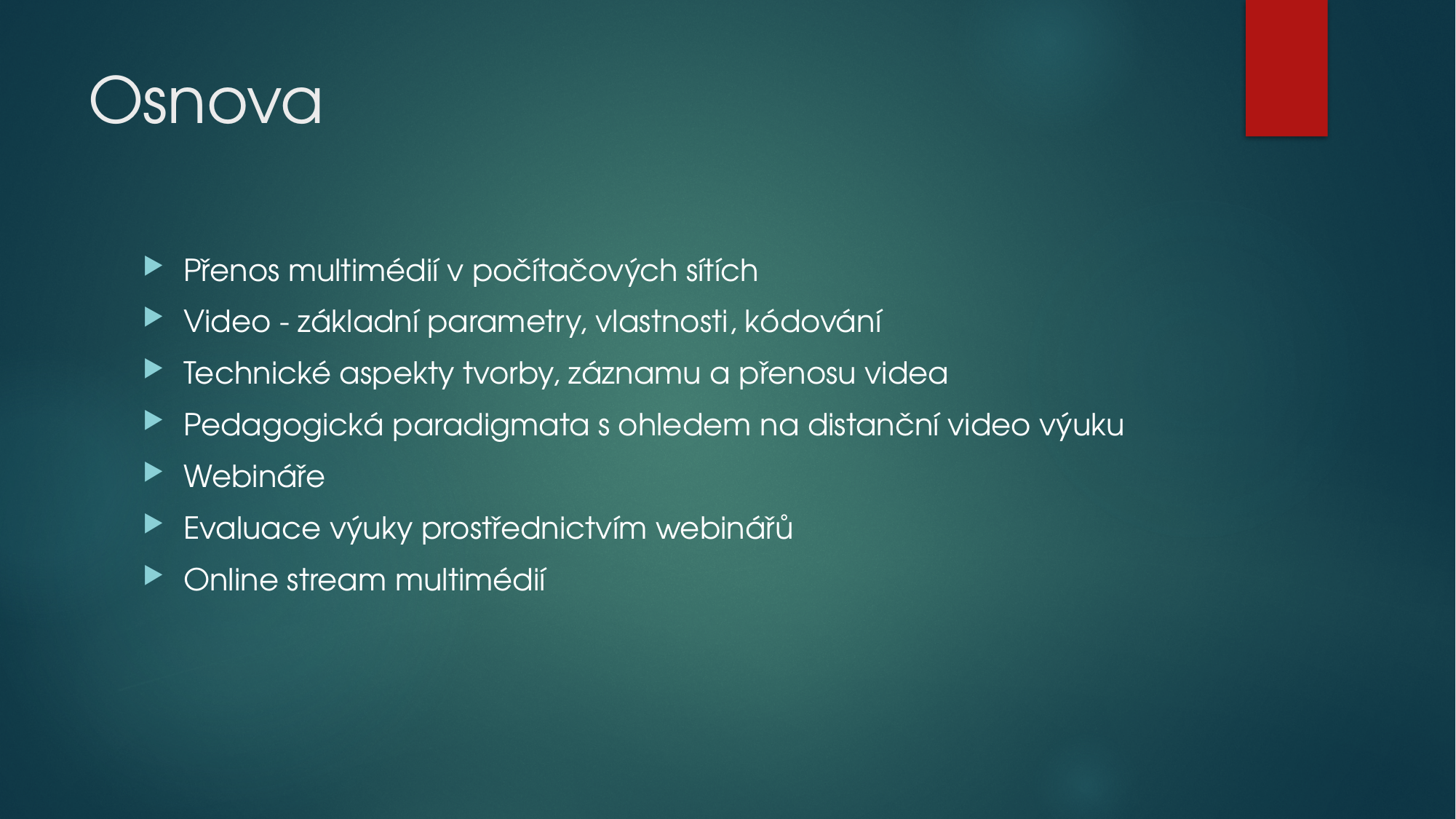

# Osnova
Přenos multimédií v počítačových sítích
Video - základní parametry, vlastnosti, kódování
Technické aspekty tvorby, záznamu a přenosu videa
Pedagogická paradigmata s ohledem na distanční video výuku
Webináře
Evaluace výuky prostřednictvím webinářů
Online stream multimédií